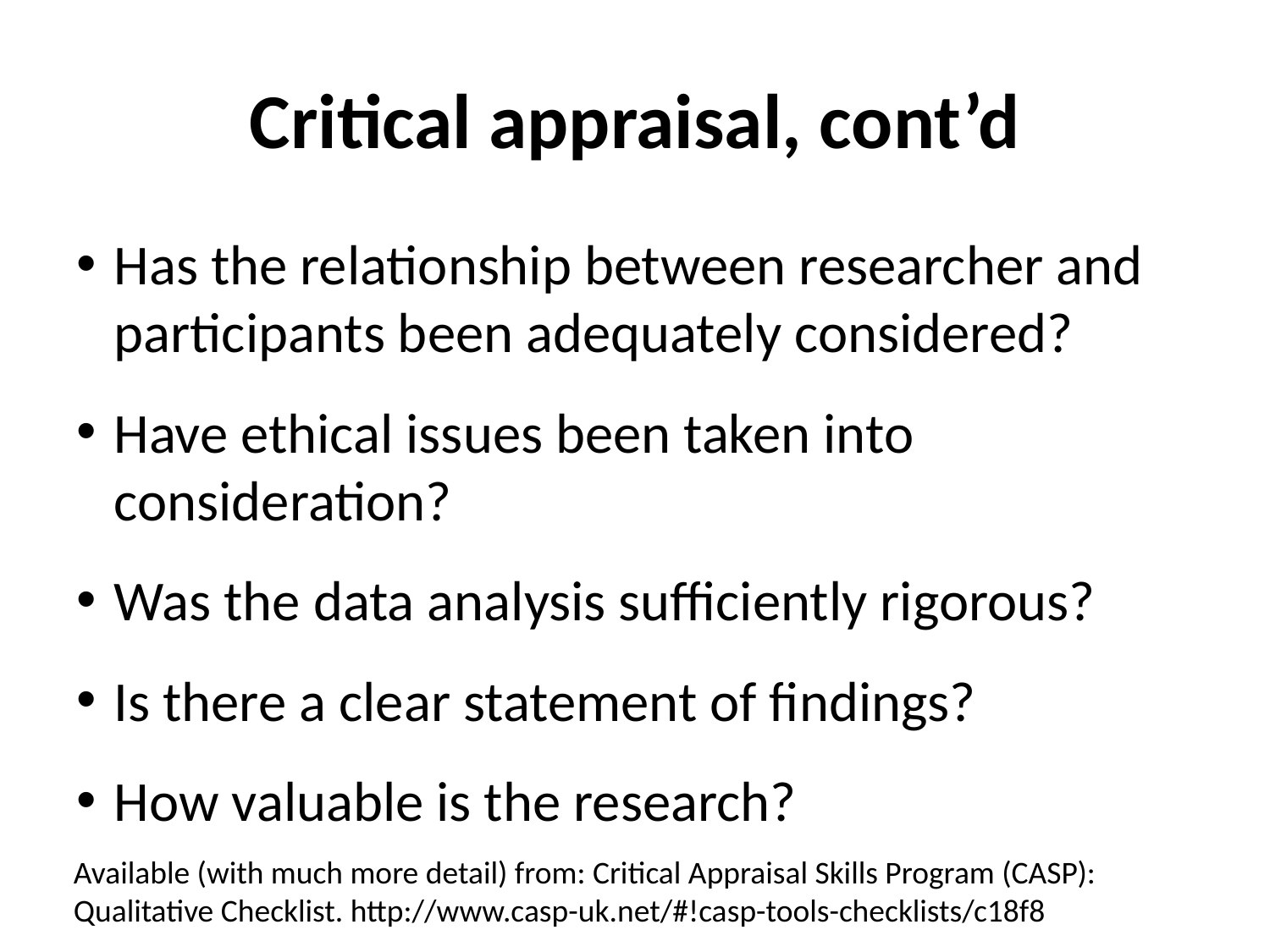

# Critical appraisal, cont’d
Has the relationship between researcher and participants been adequately considered?
Have ethical issues been taken into consideration?
Was the data analysis sufficiently rigorous?
Is there a clear statement of findings?
How valuable is the research?

Available (with much more detail) from: Critical Appraisal Skills Program (CASP): Qualitative Checklist. http://www.casp-uk.net/#!casp-tools-checklists/c18f8